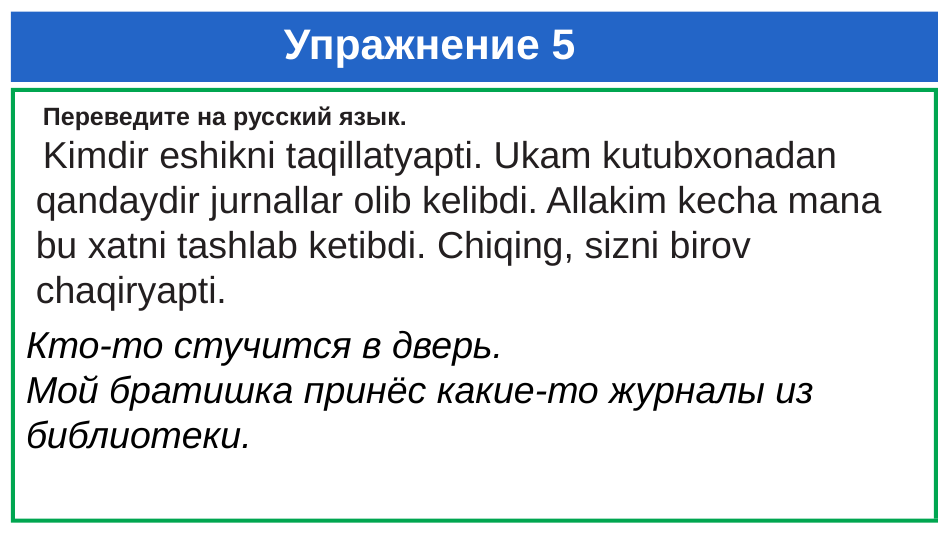

# Упражнение 5
 Переведите на русский язык.
 Kimdir eshikni taqillatyapti. Ukam kutubxonadan qandaydir jurnallar olib kelibdi. Allakim kecha mana bu xatni tashlab ketibdi. Chiqing, sizni birov chaqiryapti.
Кто-то стучится в дверь.
Мой братишка принёс какие-то журналы из библиотеки.